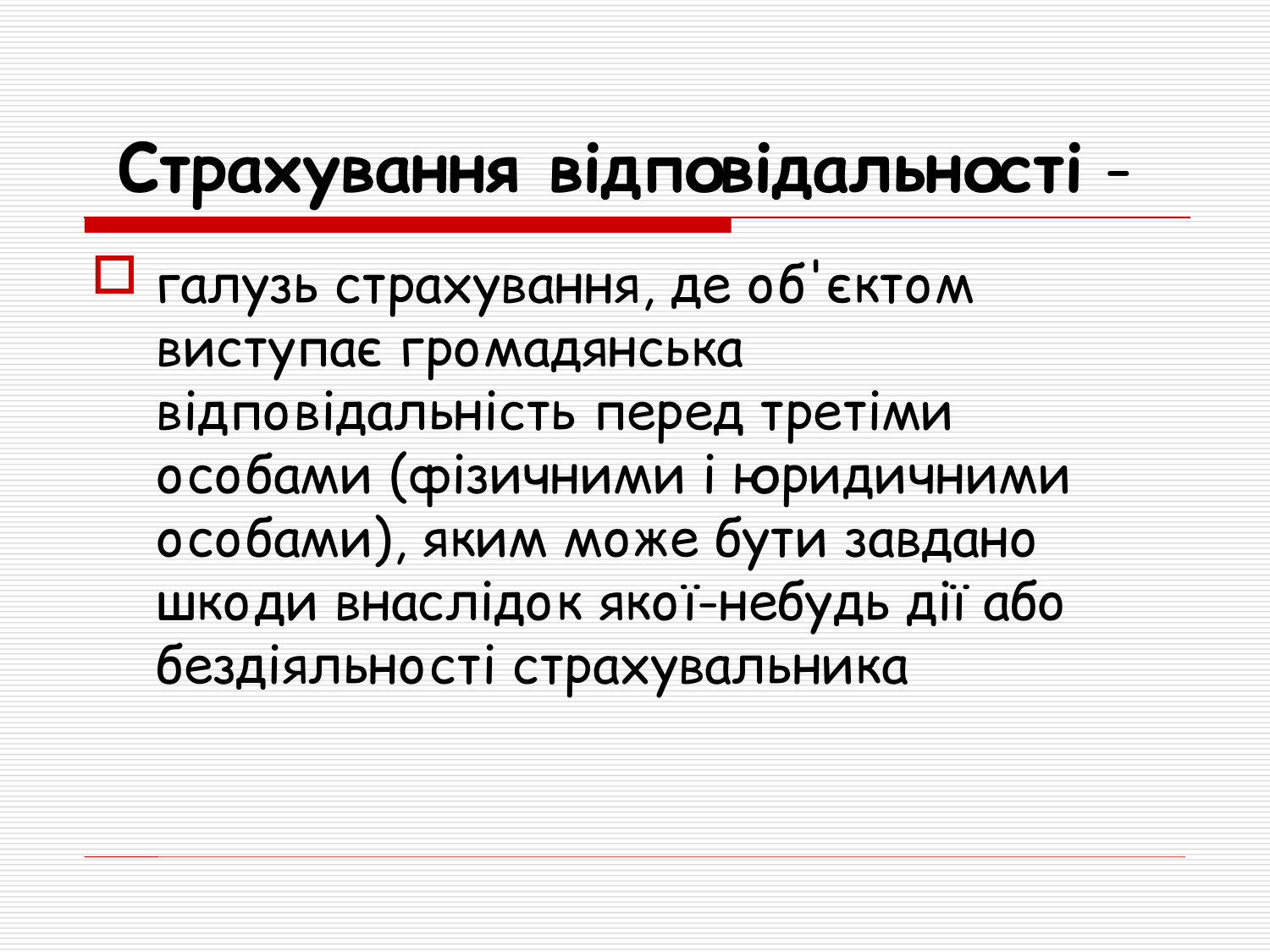

Страхування відповідальності -
галузь страхування, де об'єктом виступає громадянська відповідальність перед третіми особами (фізичними і юридичними особами), яким може бути завдано шкоди внаслідок якої-небудь дії або бездіяльності страхувальника